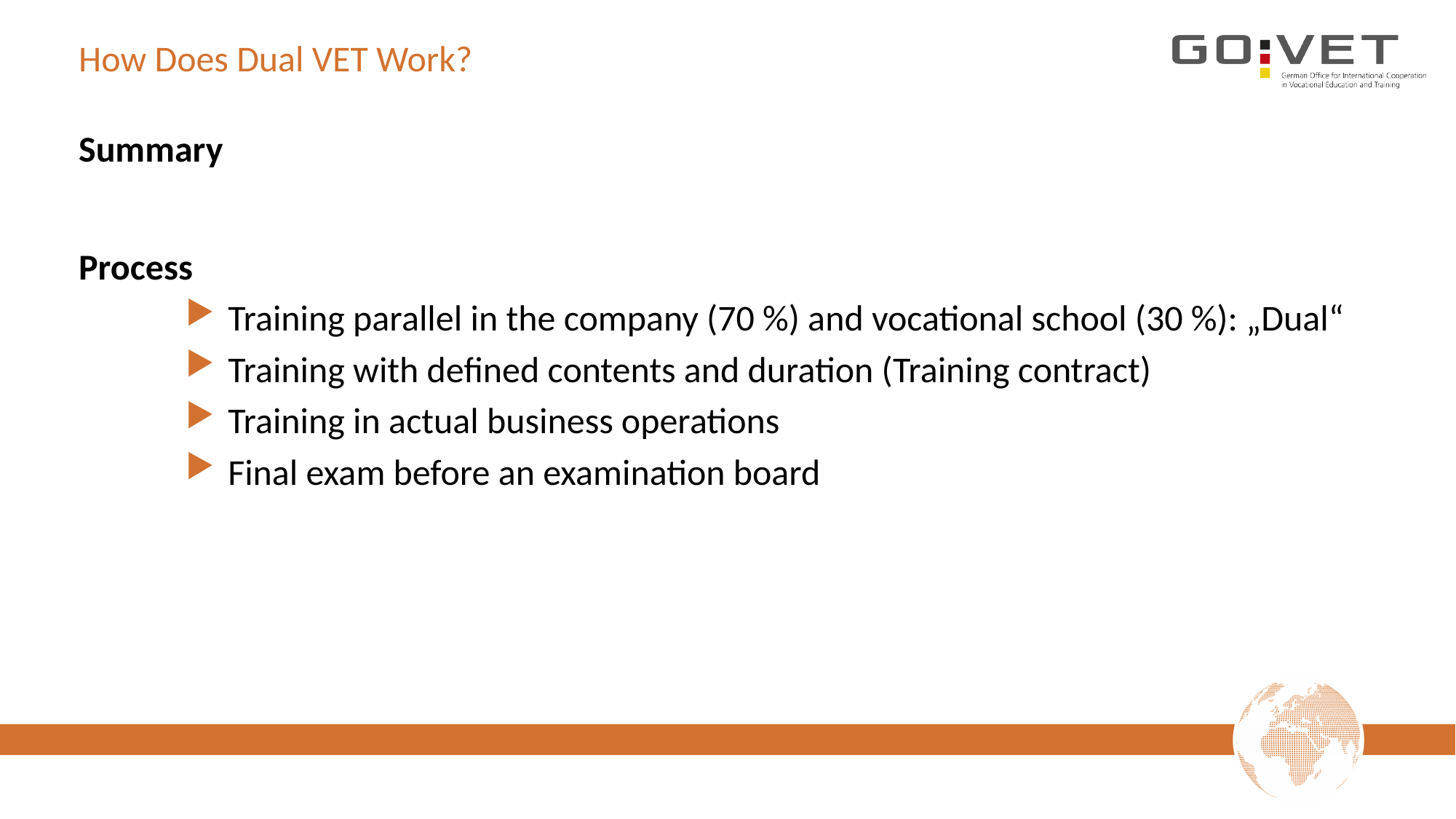

# How Does Dual VET Work?
Summary

Process
Training parallel in the company (70 %) and vocational school (30 %): „Dual“
Training with defined contents and duration (Training contract)
Training in actual business operations
Final exam before an examination board